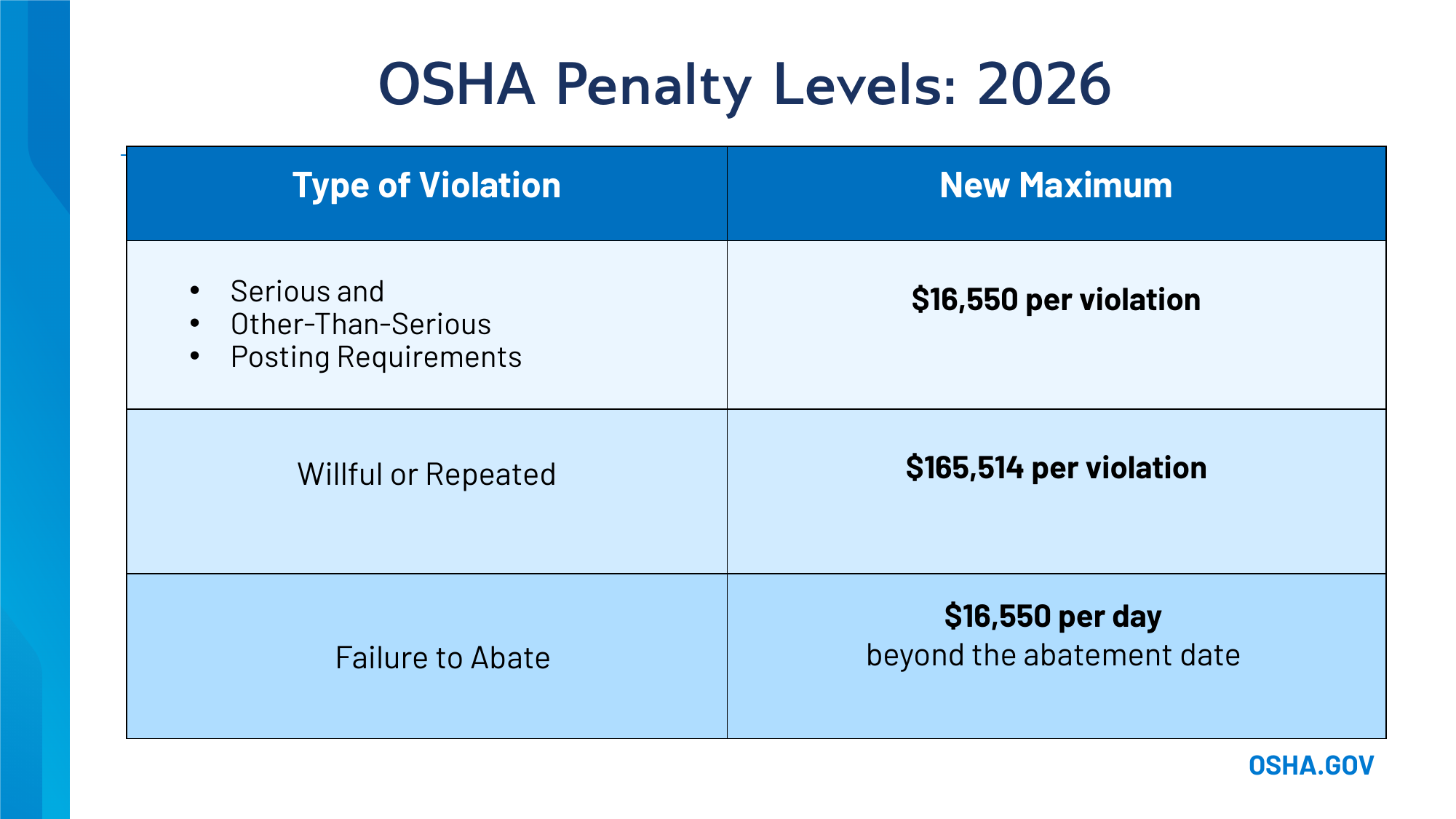

# OSHA Penalty Levels: 2026
| Type of Violation | New Maximum |
| --- | --- |
| Serious and Other-Than-Serious Posting Requirements | $16,550 per violation |
| Willful or Repeated | $165,514 per violation |
| Failure to Abate | $16,550 per day beyond the abatement date |